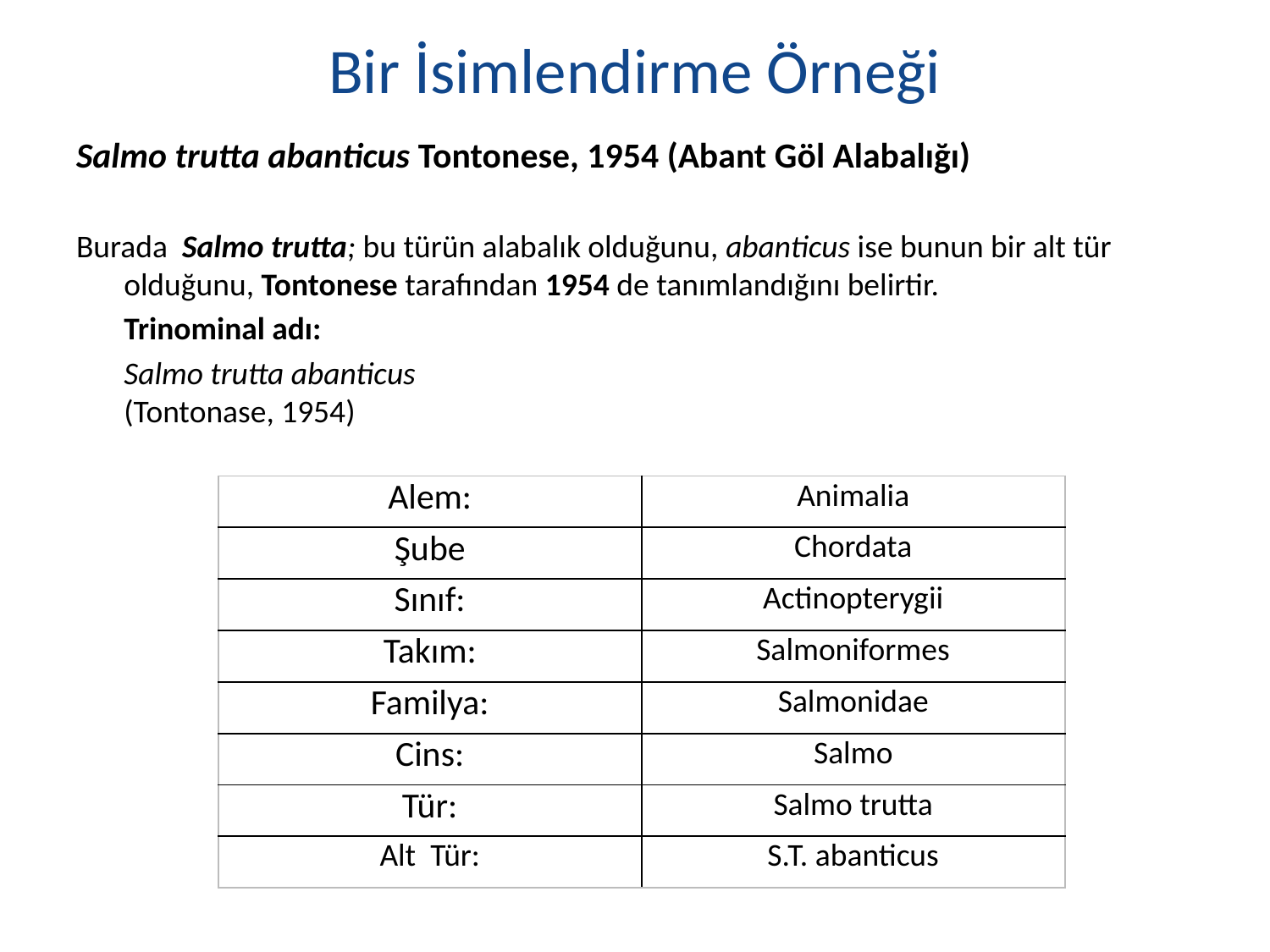

# Bir İsimlendirme Örneği
Salmo trutta abanticus Tontonese, 1954 (Abant Göl Alabalığı)

Burada  Salmo trutta; bu türün alabalık olduğunu, abanticus ise bunun bir alt tür olduğunu, Tontonese tarafından 1954 de tanımlandığını belirtir.
	Trinominal adı:
	Salmo trutta abanticus
(Tontonase, 1954)

| Alem: | Animalia |
| --- | --- |
| Şube | Chordata |
| Sınıf: | Actinopterygii |
| Takım: | Salmoniformes |
| Familya: | Salmonidae |
| Cins: | Salmo |
| Tür: | Salmo trutta |
| Alt Tür: | S.T. abanticus |